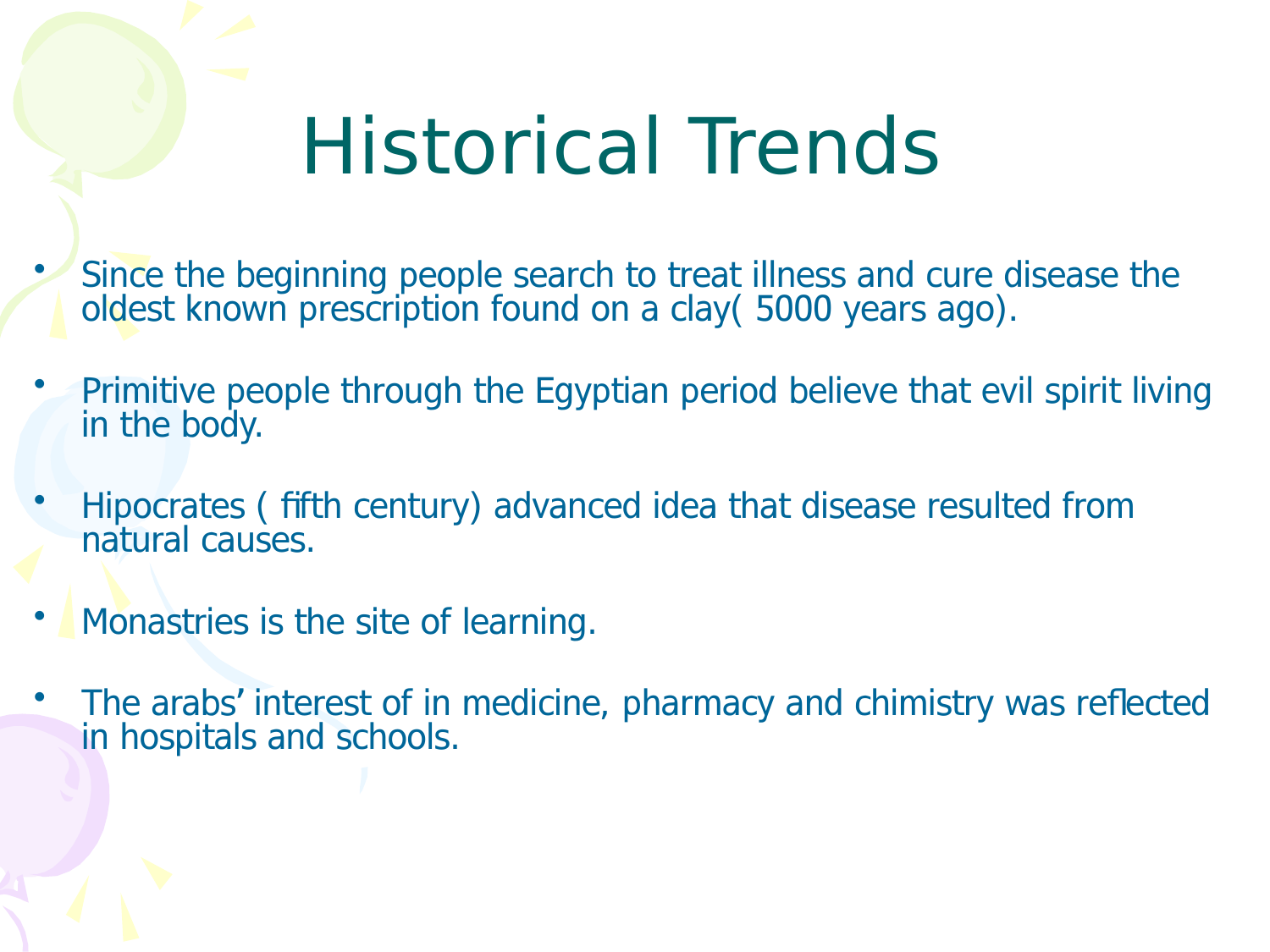

# Historical Trends
Since the beginning people search to treat illness and cure disease the oldest known prescription found on a clay( 5000 years ago).

Primitive people through the Egyptian period believe that evil spirit living in the body.

Hipocrates ( fifth century) advanced idea that disease resulted from natural causes.

Monastries is the site of learning.

The arabs’ interest of in medicine, pharmacy and chimistry was reflected in hospitals and schools.